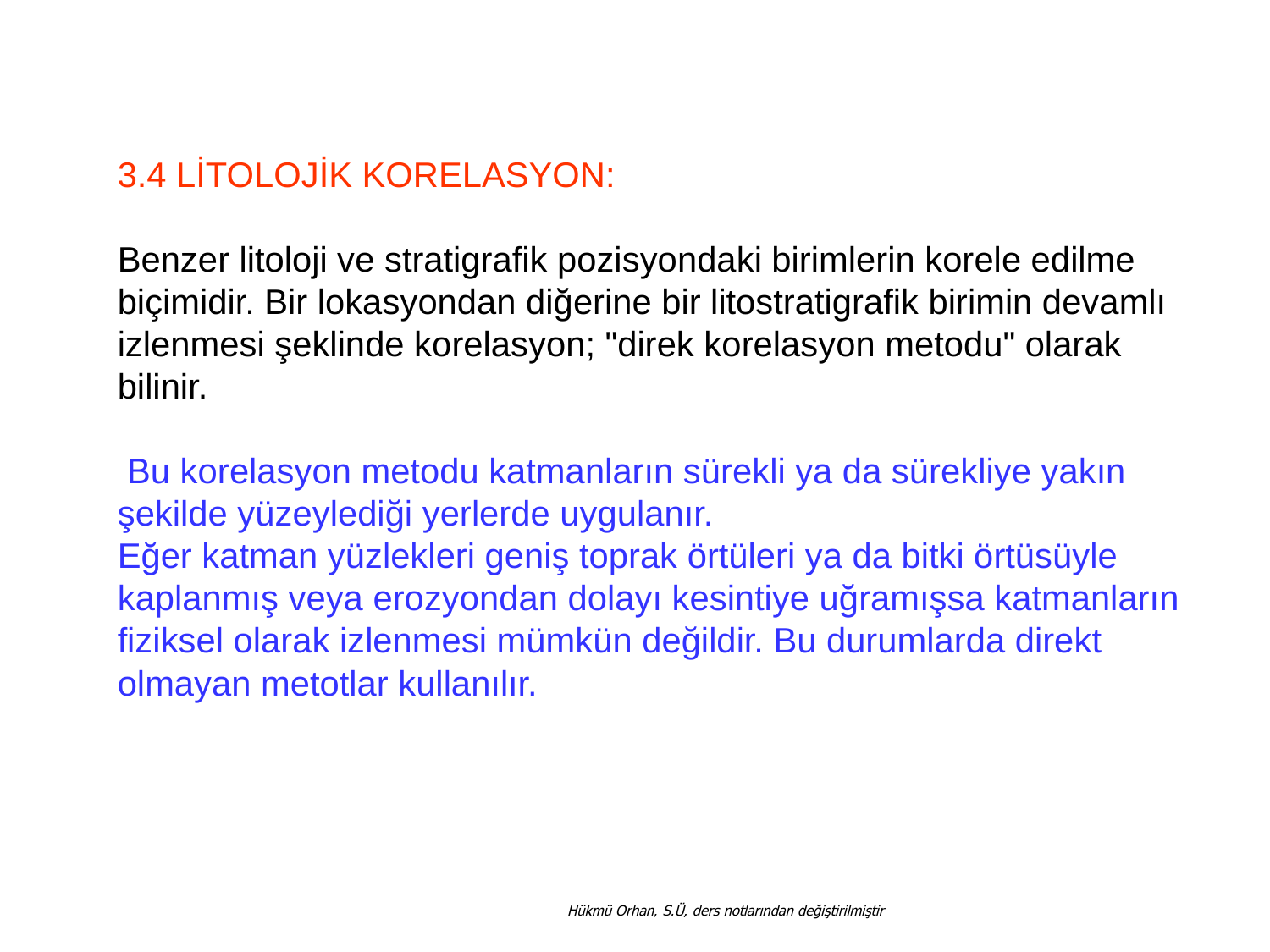

3.4 LİTOLOJİK KORELASYON:

Benzer litoloji ve stratigrafik pozisyondaki birimlerin korele edilme biçimidir. Bir lokasyondan diğerine bir litostratigrafik birimin devamlı izlenmesi şeklinde korelasyon; "direk korelasyon metodu" olarak bilinir.

 Bu korelasyon metodu katmanların sürekli ya da sürekliye yakın şekilde yüzeylediği yerlerde uygulanır.
Eğer katman yüzlekleri geniş toprak örtüleri ya da bitki örtüsüyle kaplanmış veya erozyondan dolayı kesintiye uğramışsa katmanların fiziksel olarak izlenmesi mümkün değildir. Bu durumlarda direkt olmayan metotlar kullanılır.
Hükmü Orhan, S.Ü, ders notlarından değiştirilmiştir